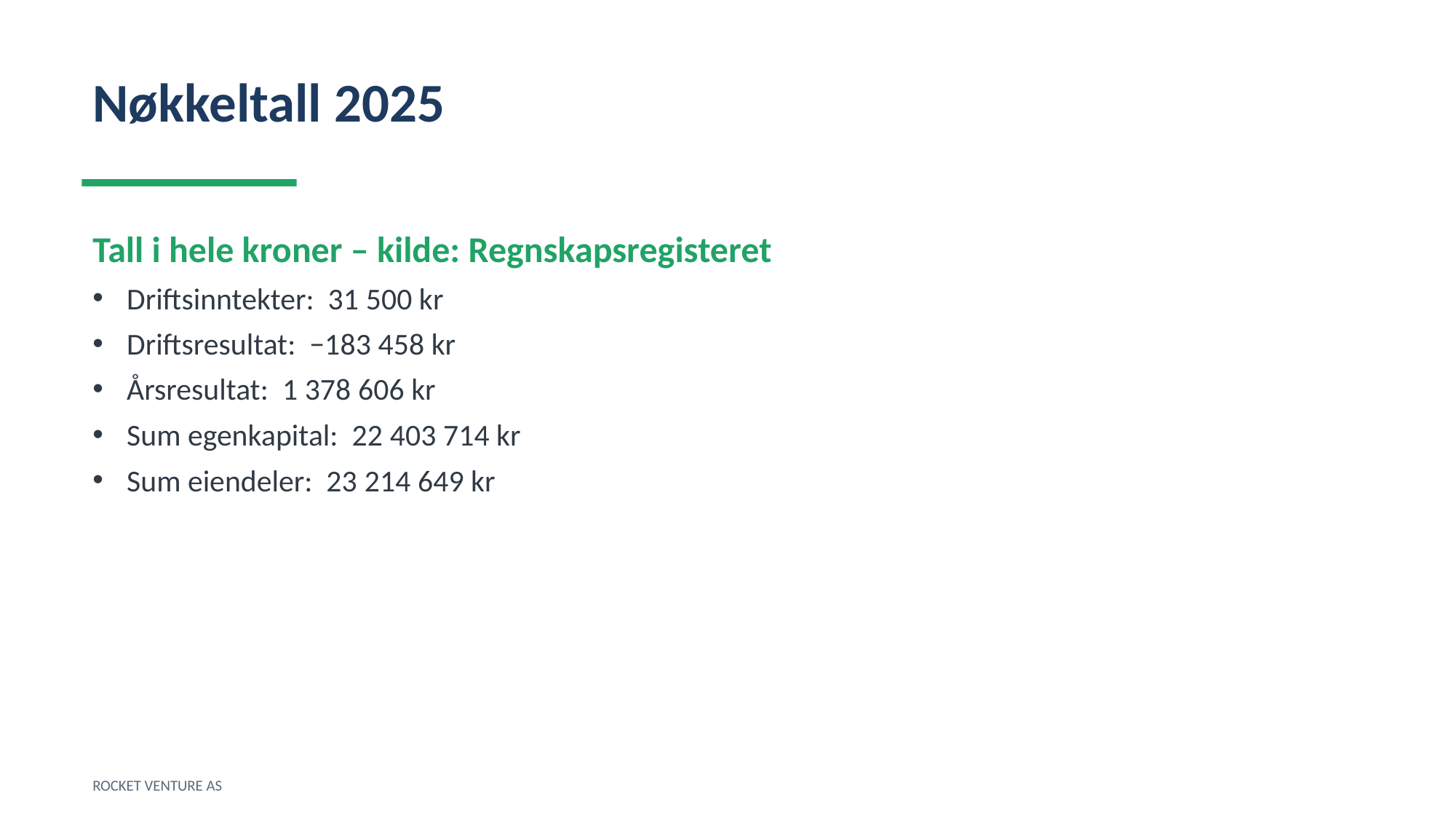

Nøkkeltall 2025

Tall i hele kroner – kilde: Regnskapsregisteret
Driftsinntekter:  31 500 kr
Driftsresultat:  −183 458 kr
Årsresultat:  1 378 606 kr
Sum egenkapital:  22 403 714 kr
Sum eiendeler:  23 214 649 kr
ROCKET VENTURE AS